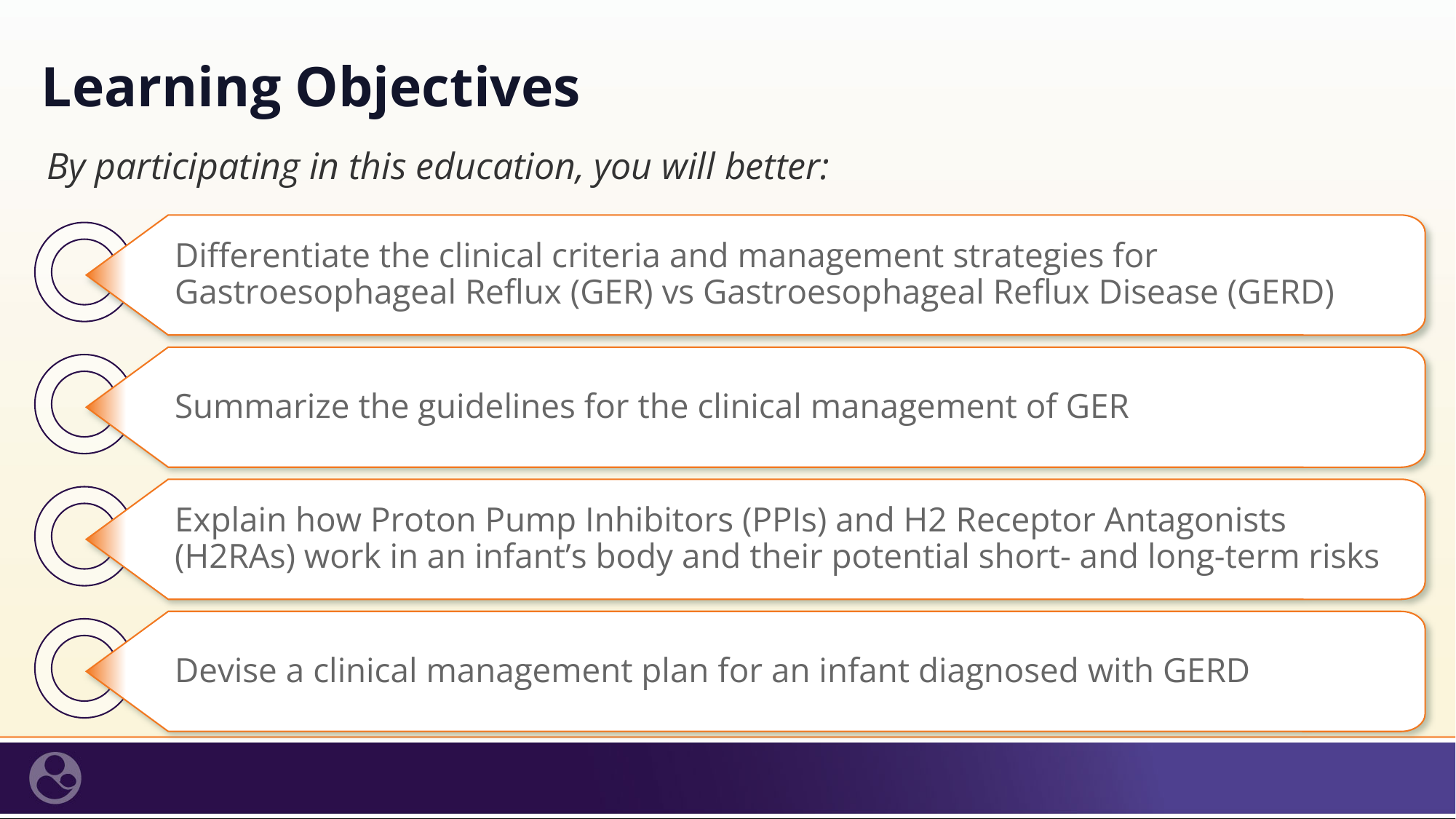

# Learning Objectives
| By participating in this education, you will better: |
| --- |
Differentiate the clinical criteria and management strategies for Gastroesophageal Reflux (GER) vs Gastroesophageal Reflux Disease (GERD)

Summarize the guidelines for the clinical management of GER

Explain how Proton Pump Inhibitors (PPIs) and H2 Receptor Antagonists (H2RAs) work in an infant’s body and their potential short- and long-term risks

Devise a clinical management plan for an infant diagnosed with GERD